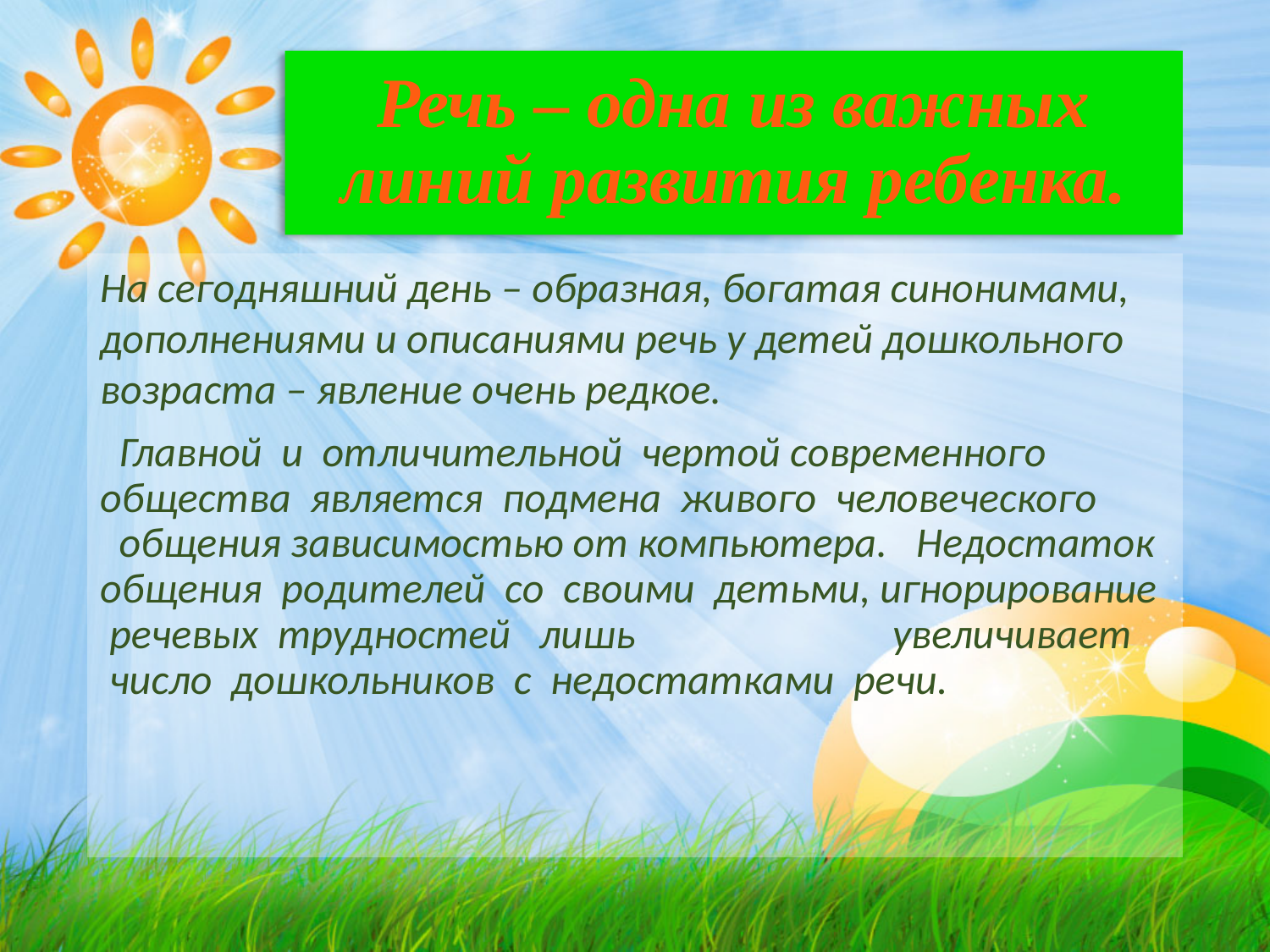

# Речь – одна из важных линий развития ребенка.
На сегодняшний день – образная, богатая синонимами, дополнениями и описаниями речь у детей дошкольного возраста – явление очень редкое.
  Главной  и  отличительной  чертой современного общества  является  подмена  живого  человеческого          общения зависимостью от компьютера.   Недостаток общения  родителей  со  своими  детьми, игнорирование  речевых  трудностей   лишь                           увеличивает  число  дошкольников  с  недостатками  речи.